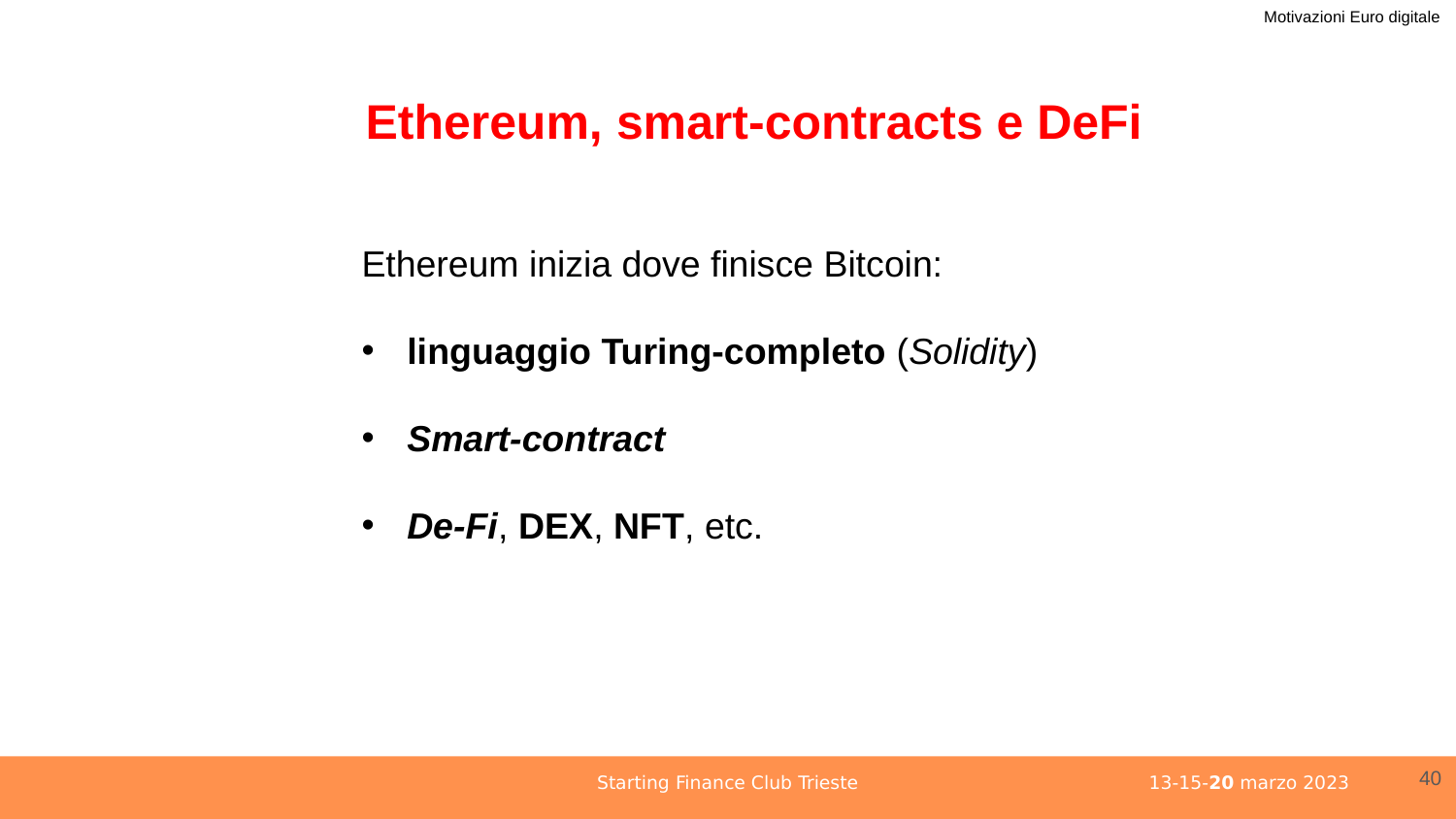

Motivazioni Euro digitale
Ethereum, smart-contracts e DeFi
Ethereum inizia dove finisce Bitcoin:

linguaggio Turing-completo (Solidity)

Smart-contract

De-Fi, DEX, NFT, etc.
40